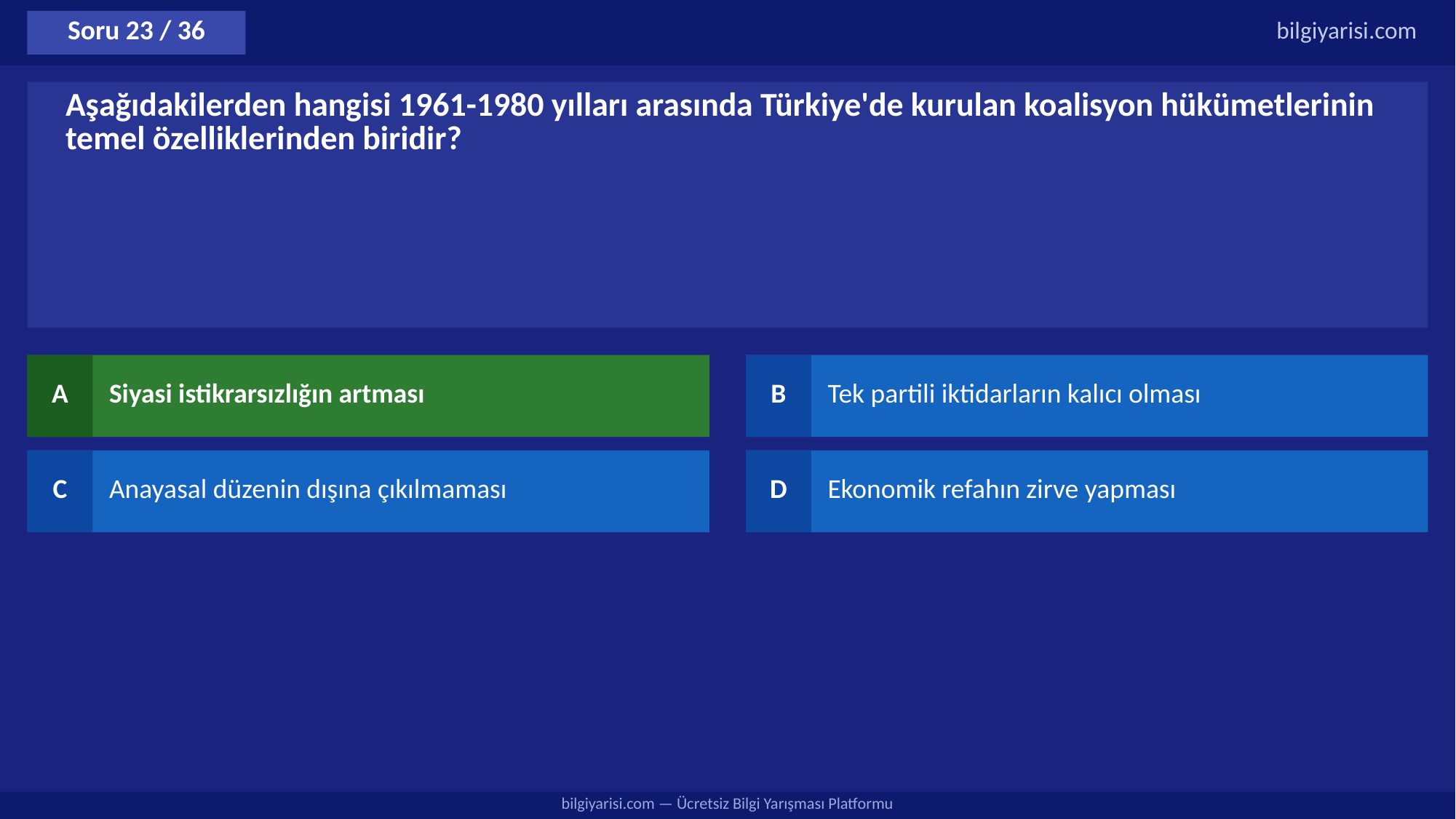

Soru 23 / 36
bilgiyarisi.com

Aşağıdakilerden hangisi 1961-1980 yılları arasında Türkiye'de kurulan koalisyon hükümetlerinin temel özelliklerinden biridir?

A
Siyasi istikrarsızlığın artması

B
Tek partili iktidarların kalıcı olması

C
Anayasal düzenin dışına çıkılmaması

D
Ekonomik refahın zirve yapması
bilgiyarisi.com — Ücretsiz Bilgi Yarışması Platformu